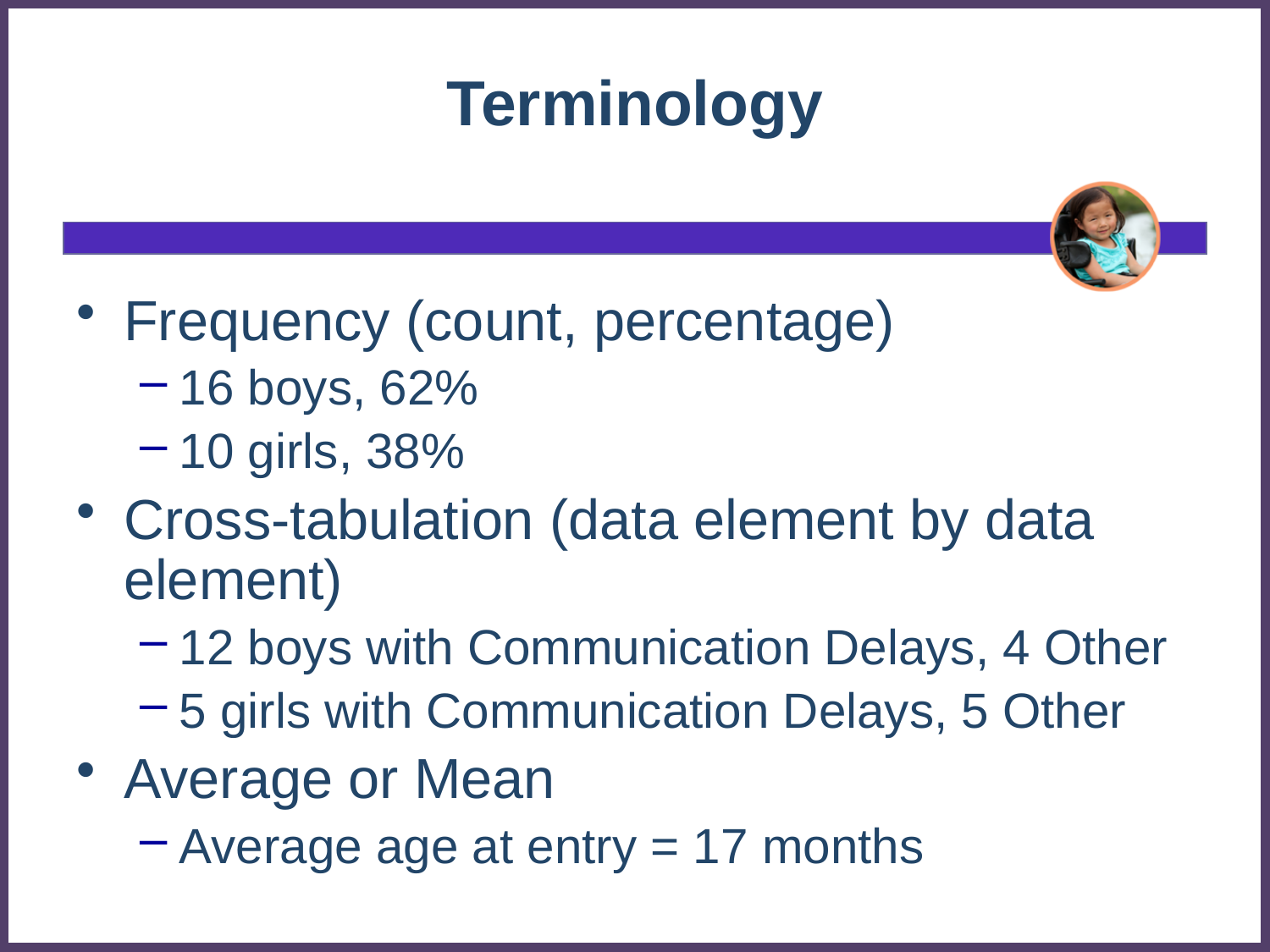

# Terminology
Frequency (count, percentage)
16 boys, 62%
10 girls, 38%
Cross-tabulation (data element by data element)
12 boys with Communication Delays, 4 Other
5 girls with Communication Delays, 5 Other
Average or Mean
Average age at entry = 17 months